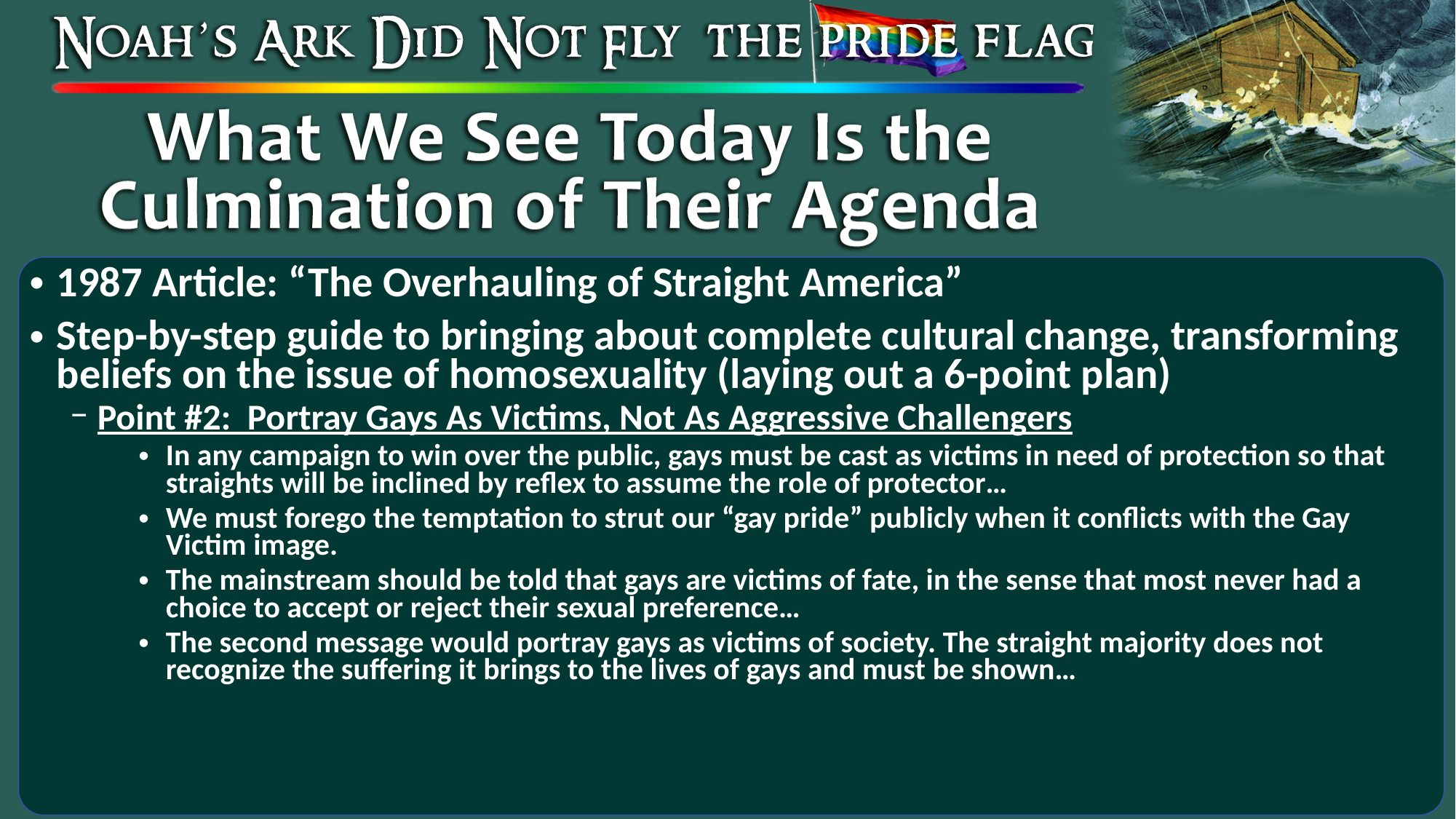

1987 Article: “The Overhauling of Straight America”
Step-by-step guide to bringing about complete cultural change, transforming beliefs on the issue of homosexuality (laying out a 6-point plan)
Point #2:  Portray Gays As Victims, Not As Aggressive Challengers
In any campaign to win over the public, gays must be cast as victims in need of protection so that straights will be inclined by reflex to assume the role of protector…
We must forego the temptation to strut our “gay pride” publicly when it conflicts with the Gay Victim image.
The mainstream should be told that gays are victims of fate, in the sense that most never had a choice to accept or reject their sexual preference…
The second message would portray gays as victims of society. The straight majority does not recognize the suffering it brings to the lives of gays and must be shown…